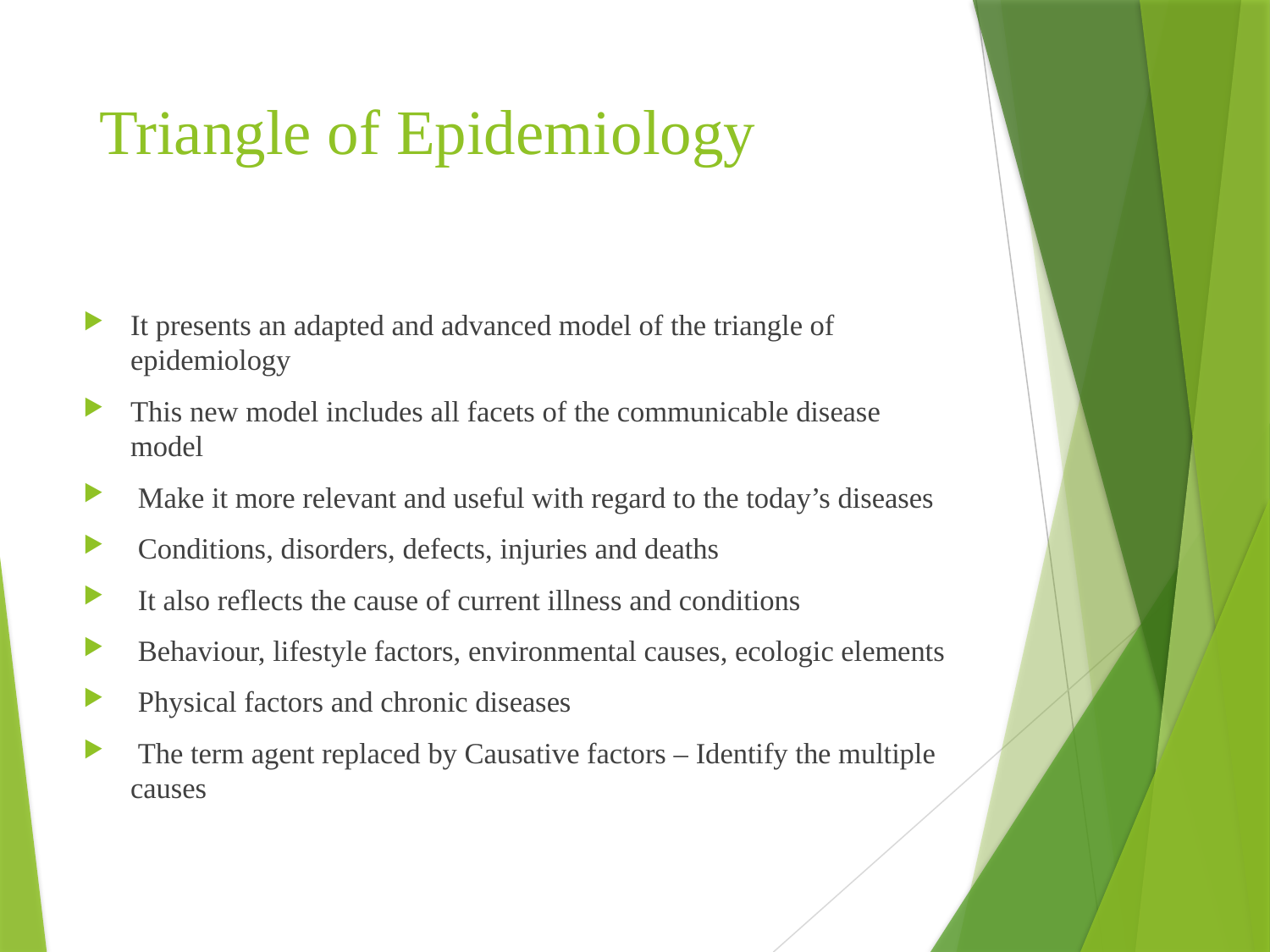

# Triangle of Epidemiology
It presents an adapted and advanced model of the triangle of epidemiology
This new model includes all facets of the communicable disease model
 Make it more relevant and useful with regard to the today’s diseases
 Conditions, disorders, defects, injuries and deaths
 It also reflects the cause of current illness and conditions
 Behaviour, lifestyle factors, environmental causes, ecologic elements
 Physical factors and chronic diseases
 The term agent replaced by Causative factors – Identify the multiple causes